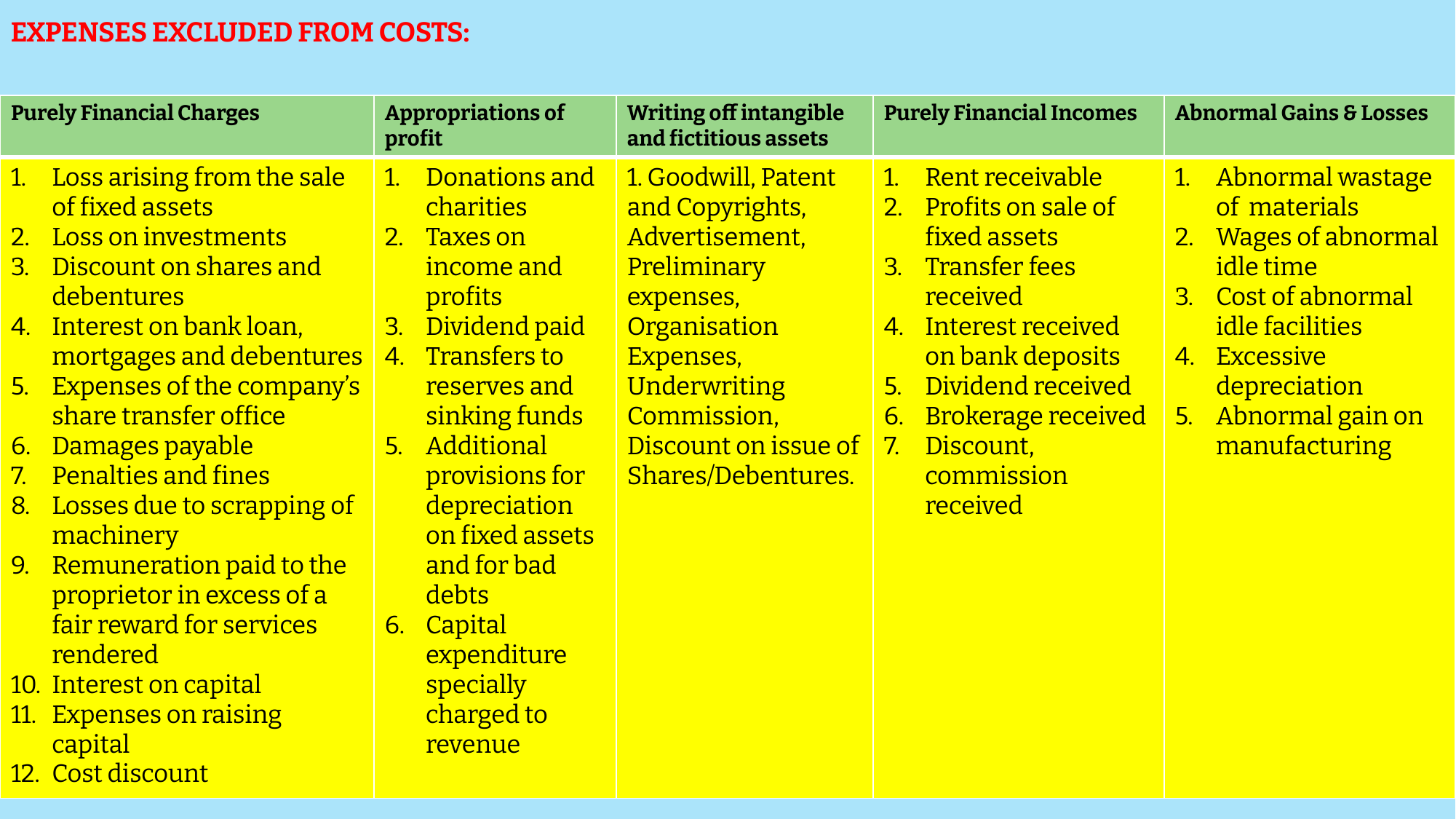

EXPENSES EXCLUDED FROM COSTS:
| Purely Financial Charges | Appropriations of profit | Writing off intangible and fictitious assets | Purely Financial Incomes | Abnormal Gains & Losses |
| --- | --- | --- | --- | --- |
| Loss arising from the sale of fixed assets Loss on investments Discount on shares and debentures Interest on bank loan, mortgages and debentures Expenses of the company’s share transfer office Damages payable Penalties and fines Losses due to scrapping of machinery Remuneration paid to the proprietor in excess of a fair reward for services rendered Interest on capital Expenses on raising capital Cost discount | Donations and charities Taxes on income and profits Dividend paid Transfers to reserves and sinking funds Additional provisions for depreciation on fixed assets and for bad debts Capital expenditure specially charged to revenue | 1. Goodwill, Patent and Copyrights, Advertisement, Preliminary expenses, Organisation Expenses, Underwriting Commission, Discount on issue of Shares/Debentures. | Rent receivable Profits on sale of fixed assets Transfer fees received Interest received on bank deposits Dividend received Brokerage received Discount, commission received | Abnormal wastage of materials Wages of abnormal idle time Cost of abnormal idle facilities Excessive depreciation Abnormal gain on manufacturing |